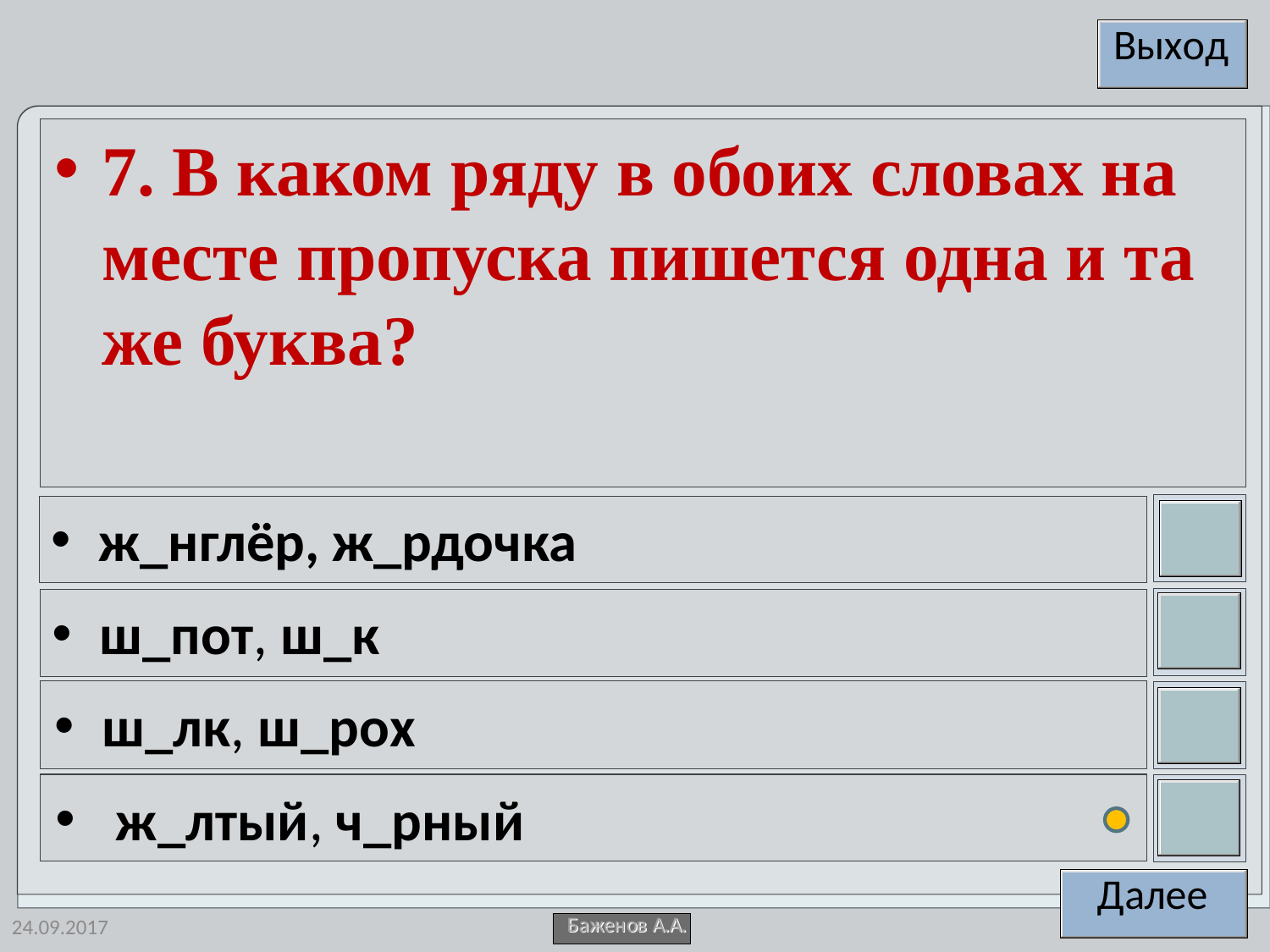

7. В каком ряду в обоих словах на месте пропуска пишется одна и та же буква?

ж_нглёр, ж_рдочка

ш_пот, ш_к

ш_лк, ш_рох

 ж_лтый, ч_рный

24.09.2017